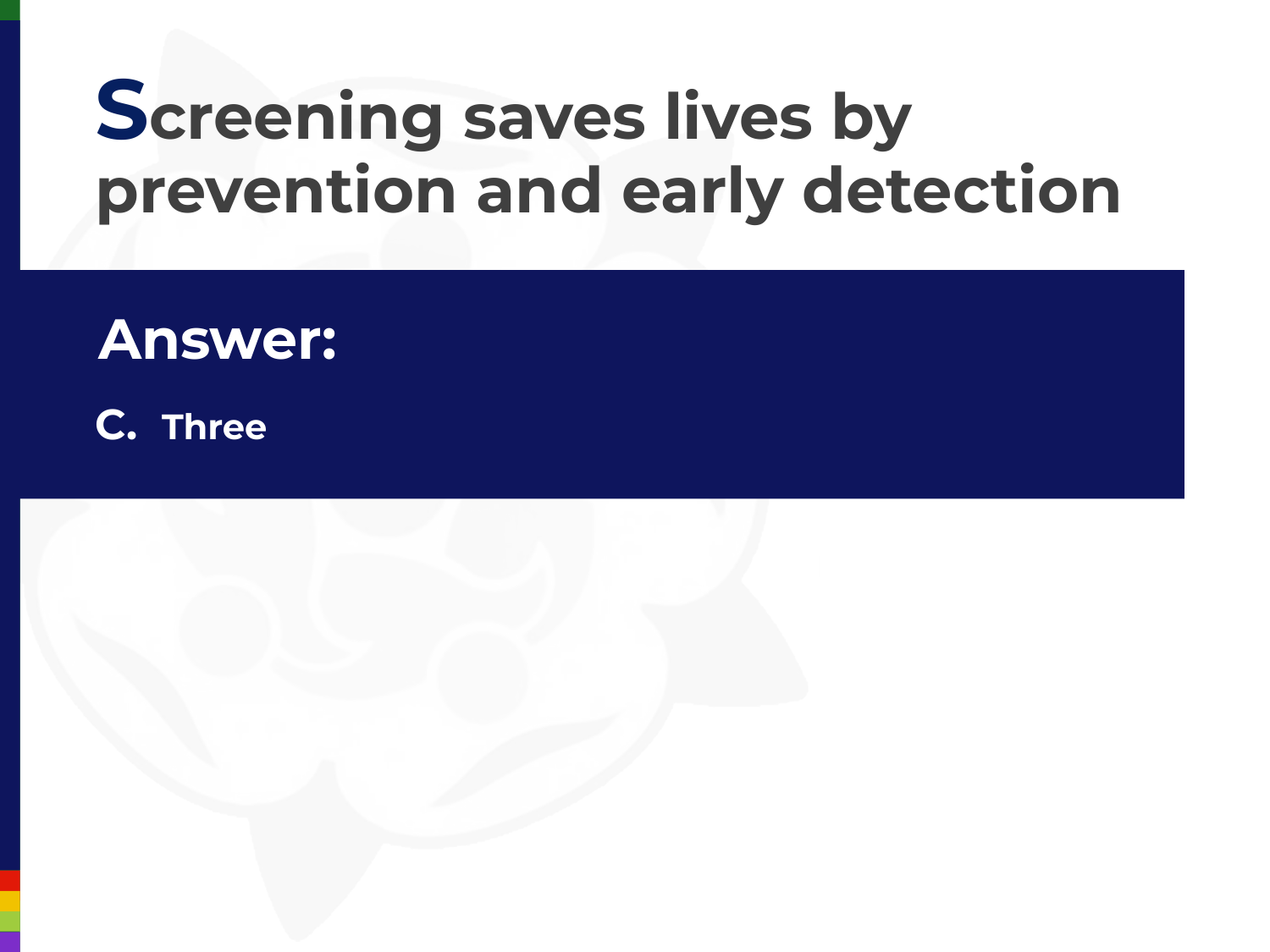

Screening saves lives by prevention and early detection

Answer:
C.  Three